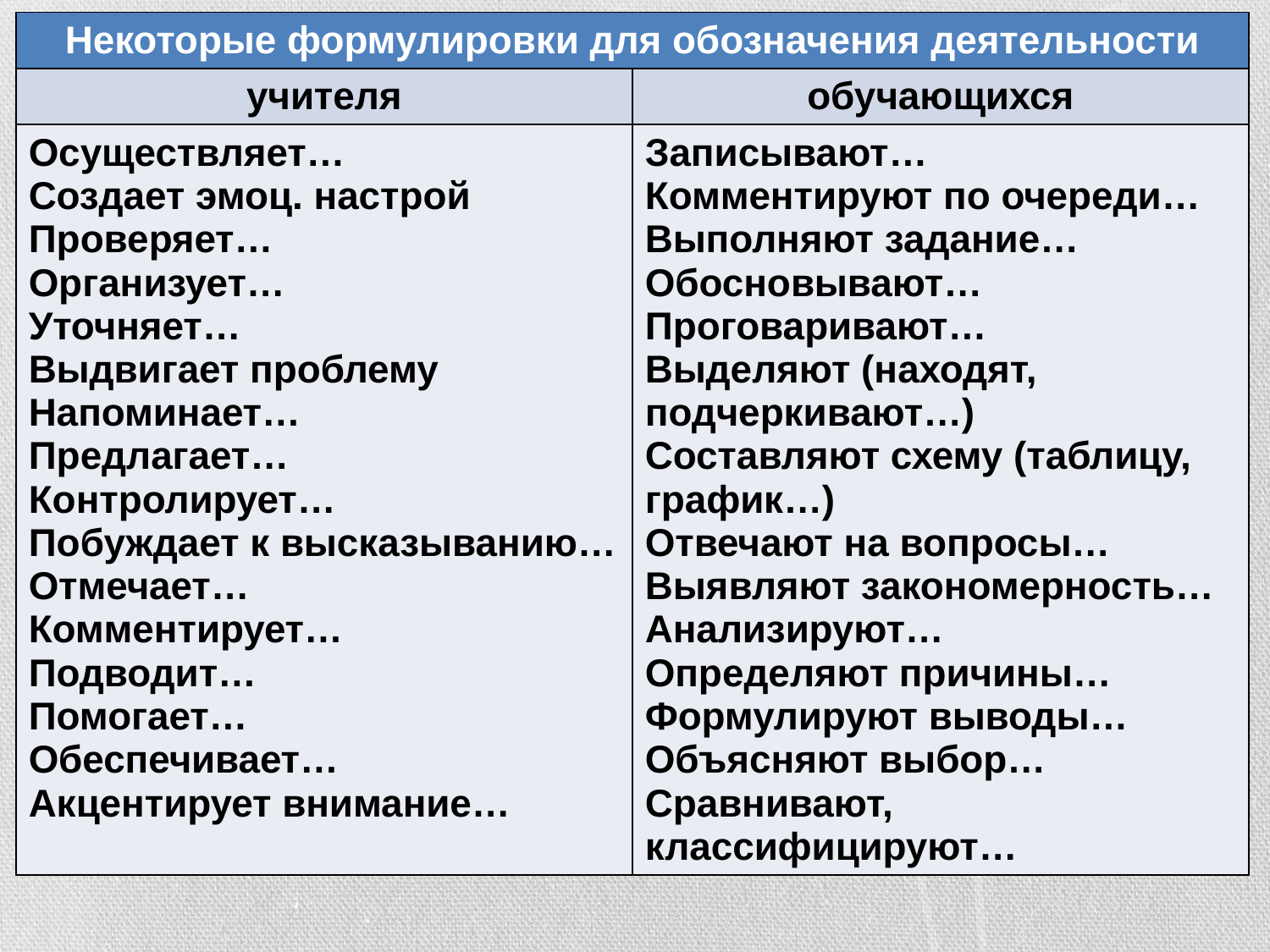

| Некоторые формулировки для обозначения деятельности |  |
| --- | --- |
| учителя | обучающихся |
| Осуществляет… Создает эмоц. настрой Проверяет… Организует… Уточняет… Выдвигает проблему Напоминает… Предлагает… Контролирует… Побуждает к высказыванию… Отмечает… Комментирует… Подводит… Помогает… Обеспечивает… Акцентирует внимание… | Записывают… Комментируют по очереди… Выполняют задание… Обосновывают… Проговаривают… Выделяют (находят, подчеркивают…) Составляют схему (таблицу, график…) Отвечают на вопросы… Выявляют закономерность… Анализируют… Определяют причины… Формулируют выводы… Объясняют выбор… Сравнивают, классифицируют… |